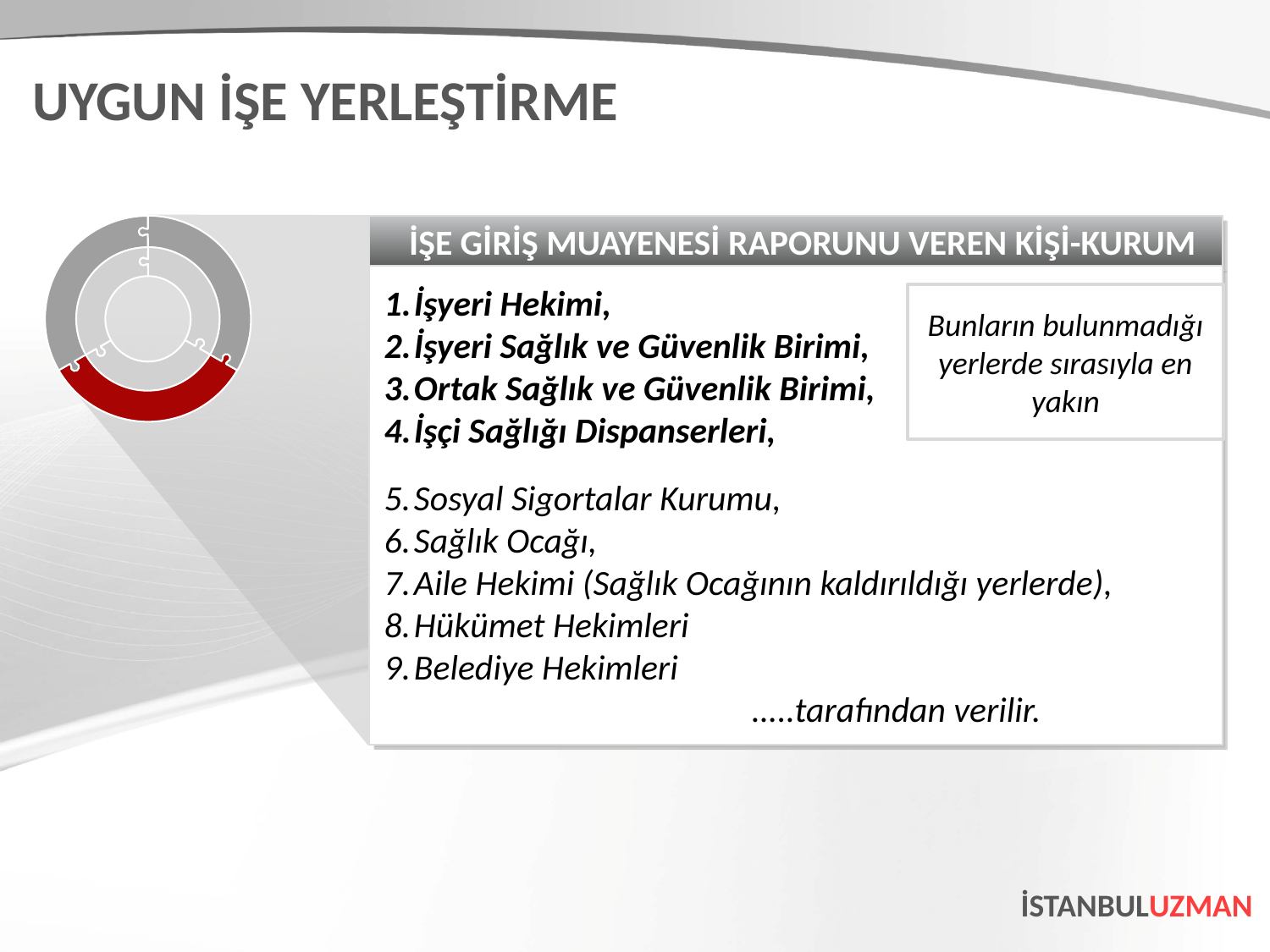

UYGUN İŞE YERLEŞTİRME

İŞE GİRİŞ MUAYENESİ RAPORUNU VEREN KİŞİ-KURUM
İşyeri Hekimi,
İşyeri Sağlık ve Güvenlik Birimi,
Ortak Sağlık ve Güvenlik Birimi,
İşçi Sağlığı Dispanserleri,

Sosyal Sigortalar Kurumu,
Sağlık Ocağı,
Aile Hekimi (Sağlık Ocağının kaldırıldığı yerlerde),
Hükümet Hekimleri
Belediye Hekimleri
                                      …..tarafından verilir.
Bunların bulunmadığı yerlerde sırasıyla en yakın
İSTANBULUZMAN